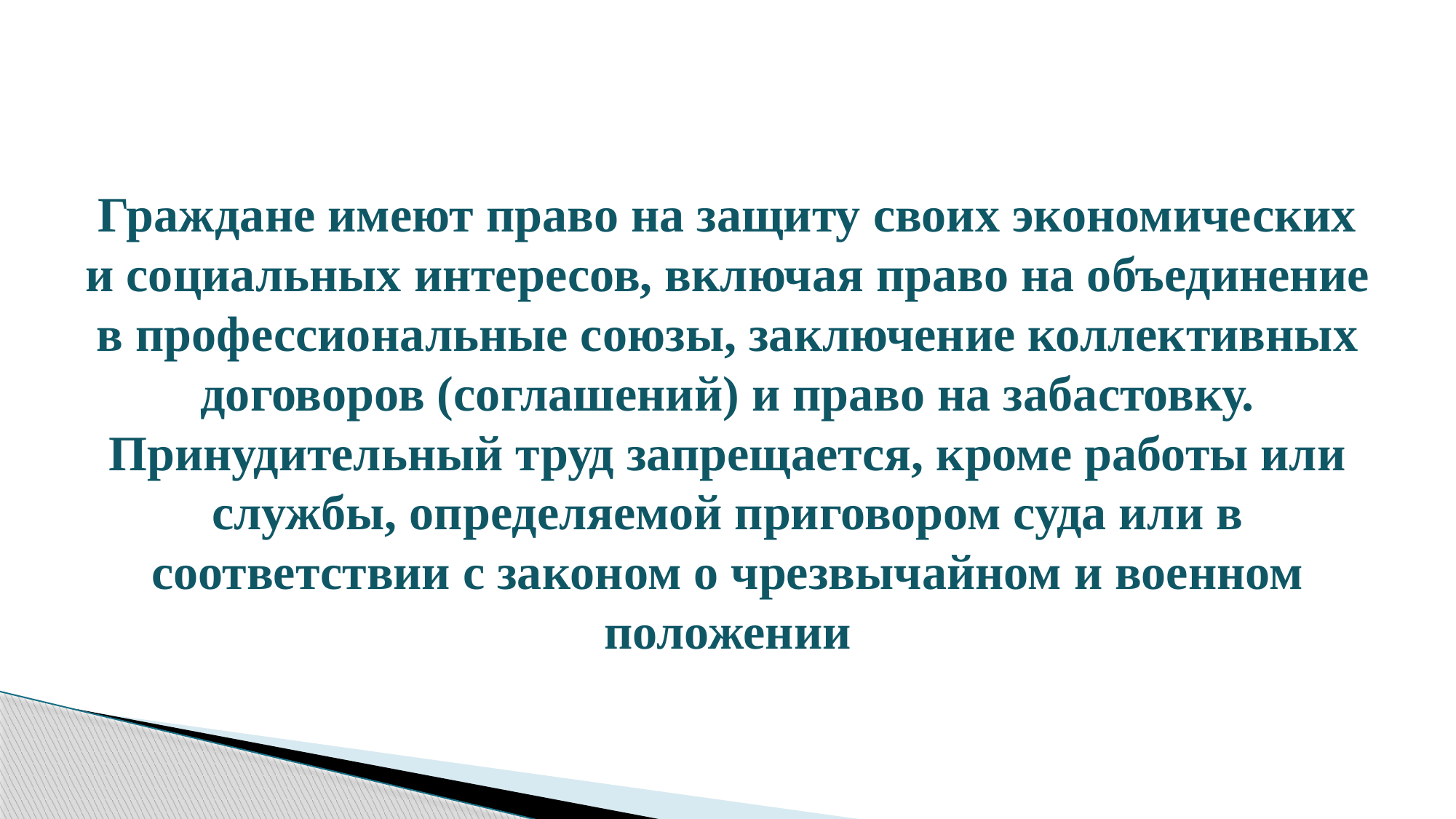

#
Граждане имеют право на защиту своих экономических и социальных интересов, включая право на объединение в профессиональные союзы, заключение коллективных договоров (соглашений) и право на забастовку.
Принудительный труд запрещается, кроме работы или службы, определяемой приговором суда или в соответствии с законом о чрезвычайном и военном положении